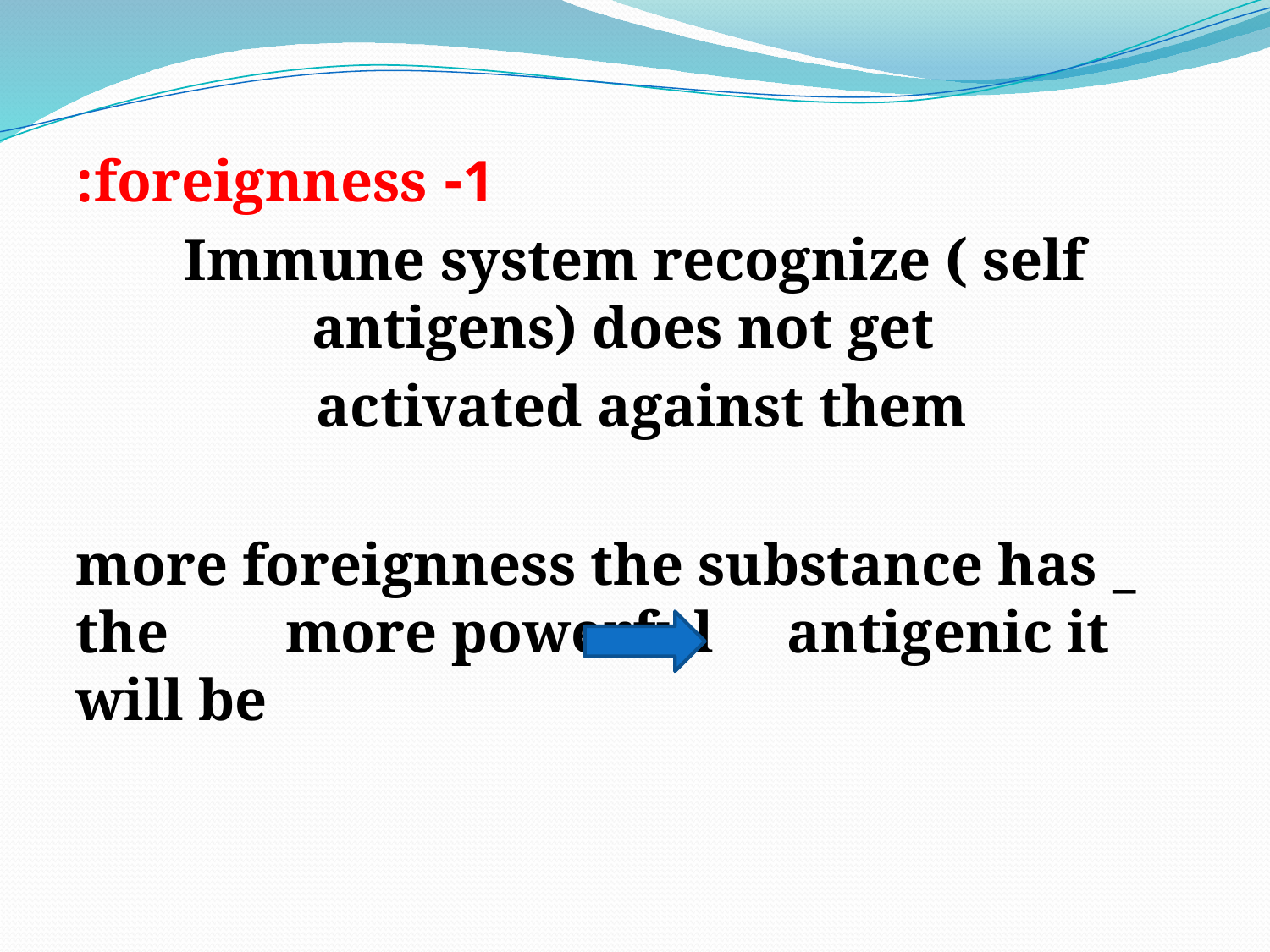

#
1- foreignness:
Immune system recognize ( self antigens) does not get
activated against them

_ more foreignness the substance has the        more powerful     antigenic it will be